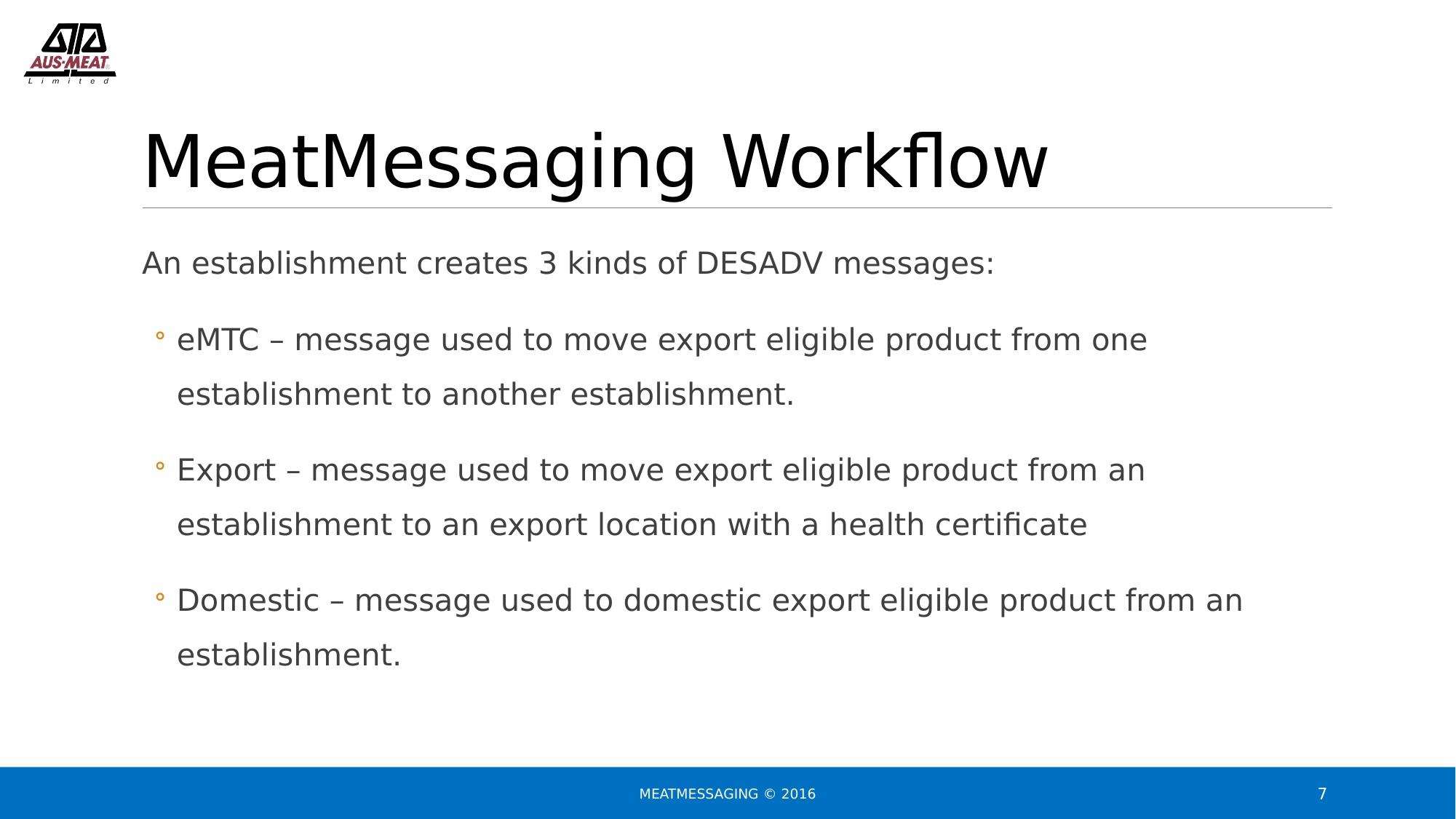

# MeatMessaging Workflow
An establishment creates 3 kinds of DESADV messages:
eMTC – message used to move export eligible product from one establishment to another establishment.
Export – message used to move export eligible product from an establishment to an export location with a health certificate
Domestic – message used to domestic export eligible product from an establishment.
MeatMessaging © 2016
7